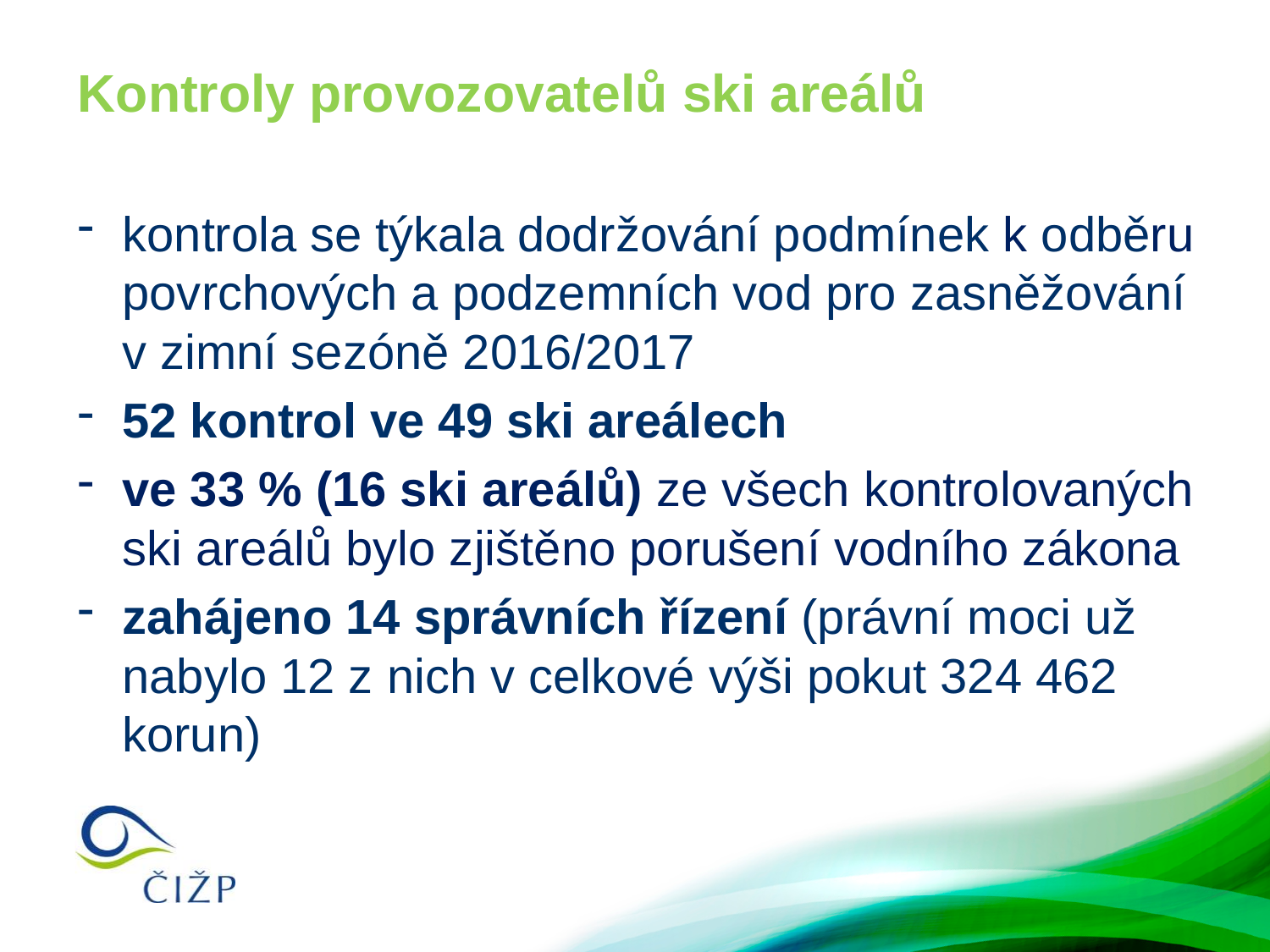

# Kontroly provozovatelů ski areálů
kontrola se týkala dodržování podmínek k odběru povrchových a podzemních vod pro zasněžování v zimní sezóně 2016/2017
52 kontrol ve 49 ski areálech
ve 33 % (16 ski areálů) ze všech kontrolovaných ski areálů bylo zjištěno porušení vodního zákona
zahájeno 14 správních řízení (právní moci už nabylo 12 z nich v celkové výši pokut 324 462 korun)